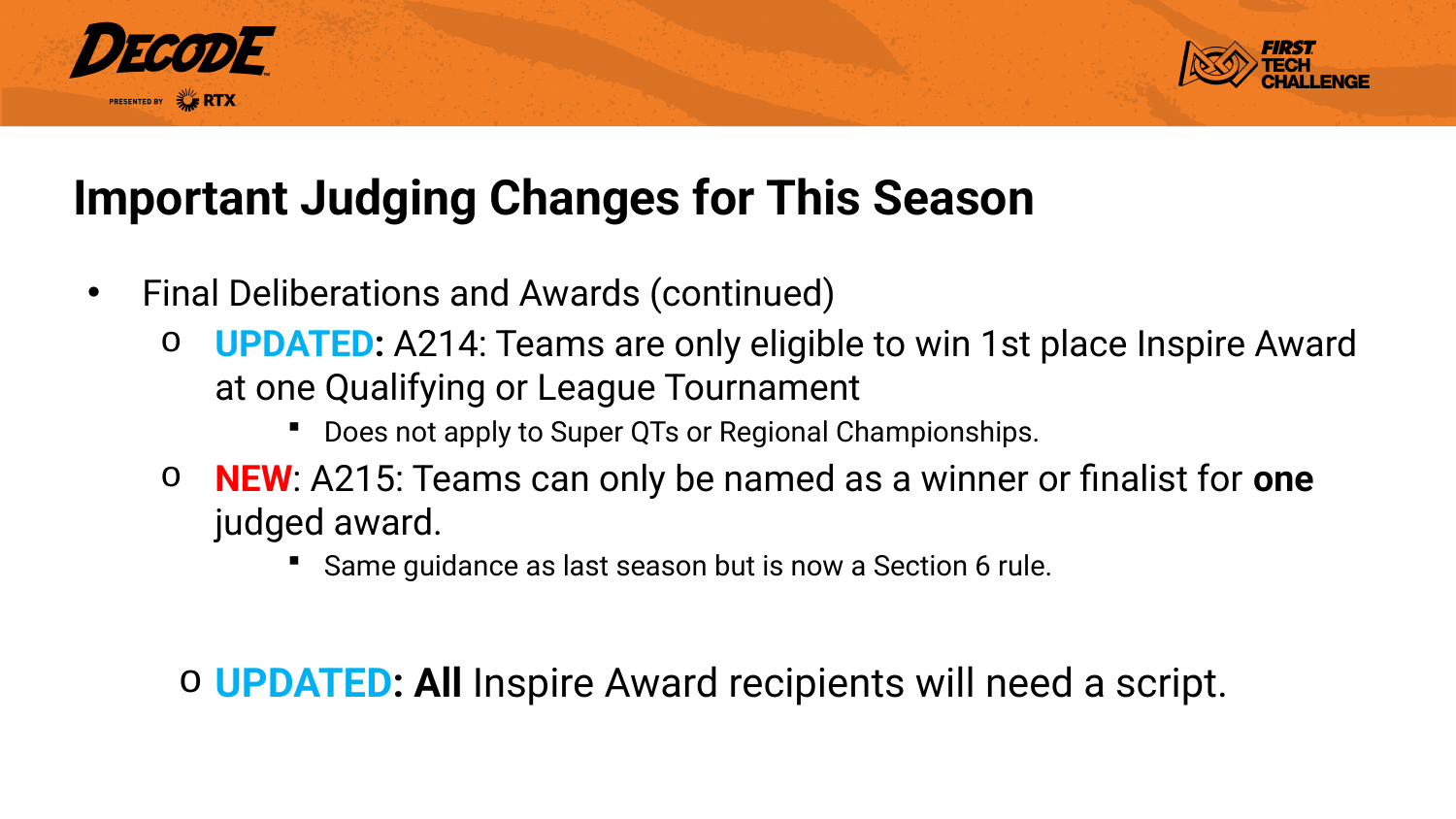

# Important Judging Changes for This Season
Final Deliberations and Awards (continued)
UPDATED: A214: Teams are only eligible to win 1st place Inspire Award at one Qualifying or League Tournament
Does not apply to Super QTs or Regional Championships.
NEW: A215: Teams can only be named as a winner or finalist for one judged award.
Same guidance as last season but is now a Section 6 rule.

UPDATED: All Inspire Award recipients will need a script.